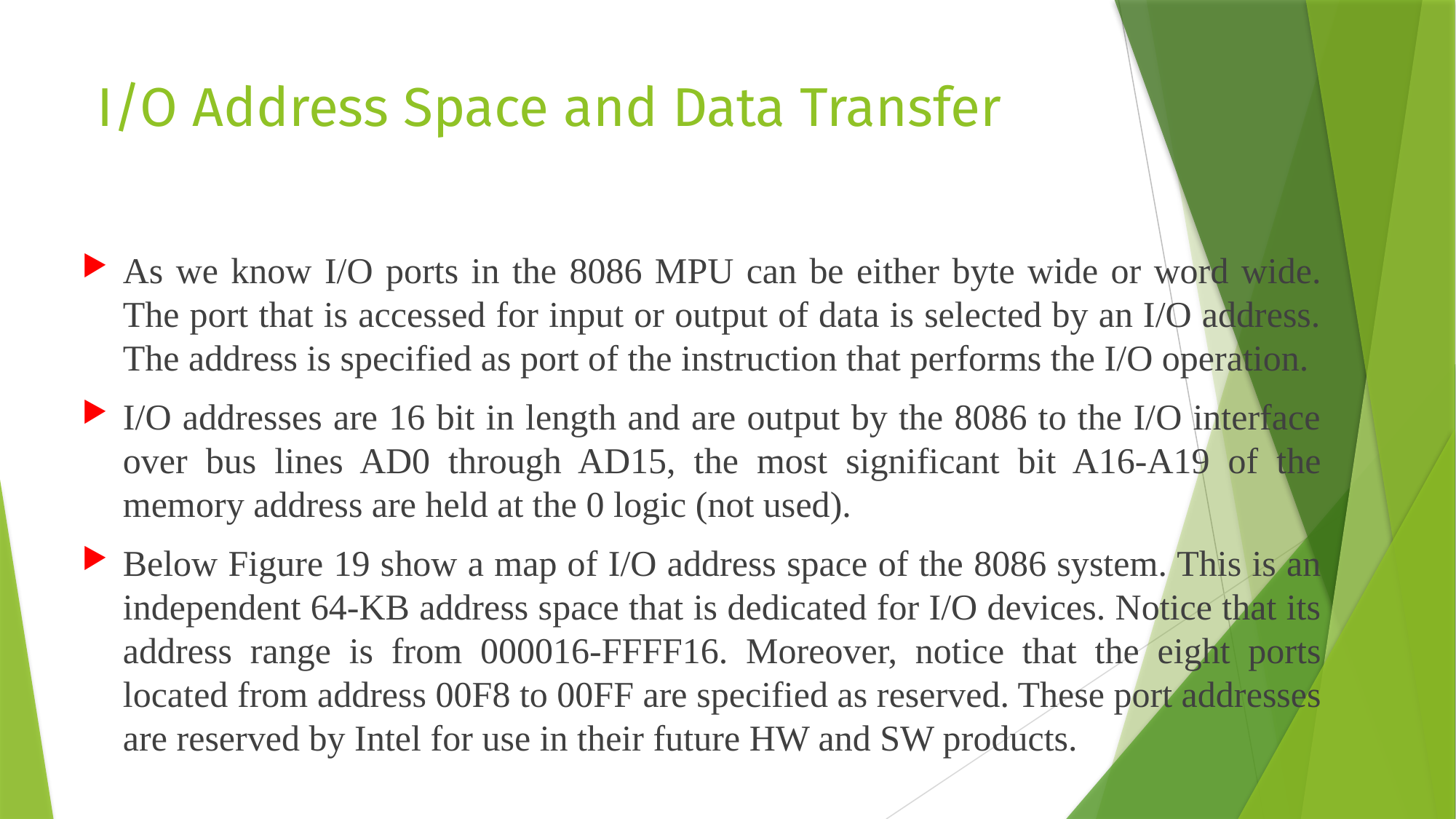

# I/O Address Space and Data Transfer
As we know I/O ports in the 8086 MPU can be either byte wide or word wide. The port that is accessed for input or output of data is selected by an I/O address. The address is specified as port of the instruction that performs the I/O operation.
I/O addresses are 16 bit in length and are output by the 8086 to the I/O interface over bus lines AD0 through AD15, the most significant bit A16-A19 of the memory address are held at the 0 logic (not used).
Below Figure 19 show a map of I/O address space of the 8086 system. This is an independent 64-KB address space that is dedicated for I/O devices. Notice that its address range is from 000016-FFFF16. Moreover, notice that the eight ports located from address 00F8 to 00FF are specified as reserved. These port addresses are reserved by Intel for use in their future HW and SW products.